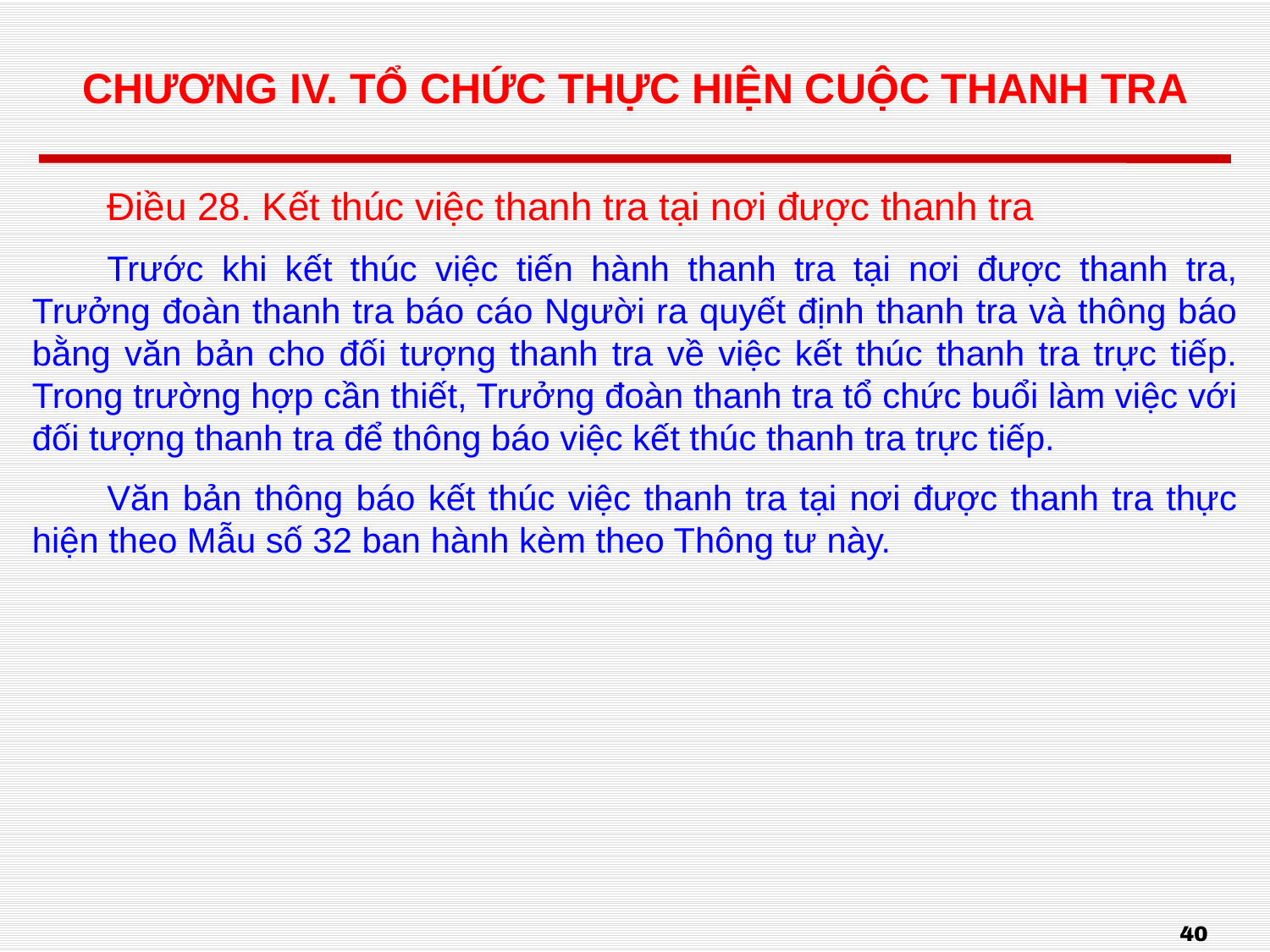

# CHƯƠNG IV. TỔ CHỨC THỰC HIỆN CUỘC THANH TRA
Điều 28. Kết thúc việc thanh tra tại nơi được thanh tra
Trước khi kết thúc việc tiến hành thanh tra tại nơi được thanh tra, Trưởng đoàn thanh tra báo cáo Người ra quyết định thanh tra và thông báo bằng văn bản cho đối tượng thanh tra về việc kết thúc thanh tra trực tiếp. Trong trường hợp cần thiết, Trưởng đoàn thanh tra tổ chức buổi làm việc với đối tượng thanh tra để thông báo việc kết thúc thanh tra trực tiếp.
Văn bản thông báo kết thúc việc thanh tra tại nơi được thanh tra thực hiện theo Mẫu số 32 ban hành kèm theo Thông tư này.